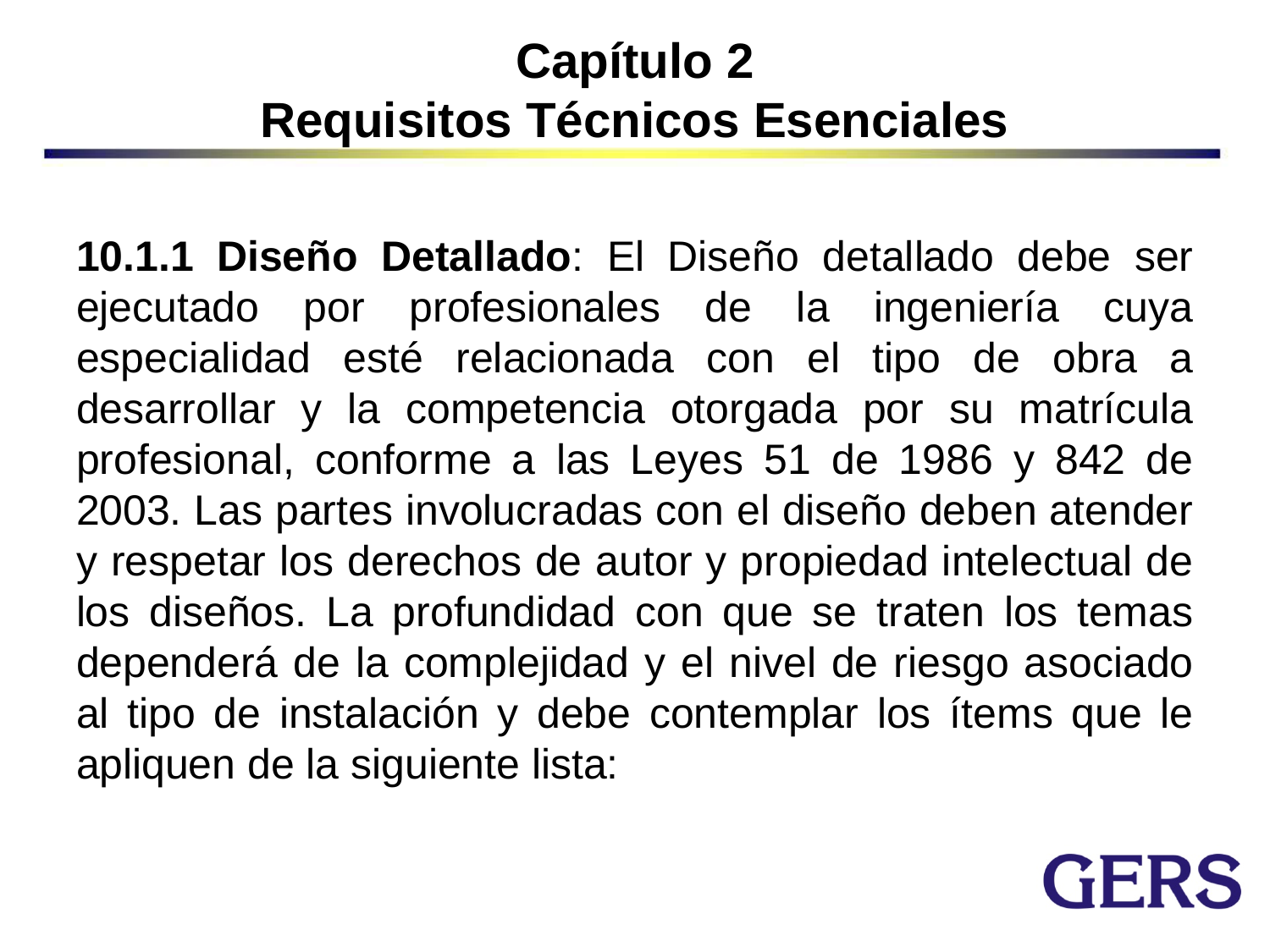

# Capítulo 2 Requisitos Técnicos Esenciales
10.1.1 Diseño Detallado: El Diseño detallado debe ser ejecutado por profesionales de la ingeniería cuya especialidad esté relacionada con el tipo de obra a desarrollar y la competencia otorgada por su matrícula profesional, conforme a las Leyes 51 de 1986 y 842 de 2003. Las partes involucradas con el diseño deben atender y respetar los derechos de autor y propiedad intelectual de los diseños. La profundidad con que se traten los temas dependerá de la complejidad y el nivel de riesgo asociado al tipo de instalación y debe contemplar los ítems que le apliquen de la siguiente lista: